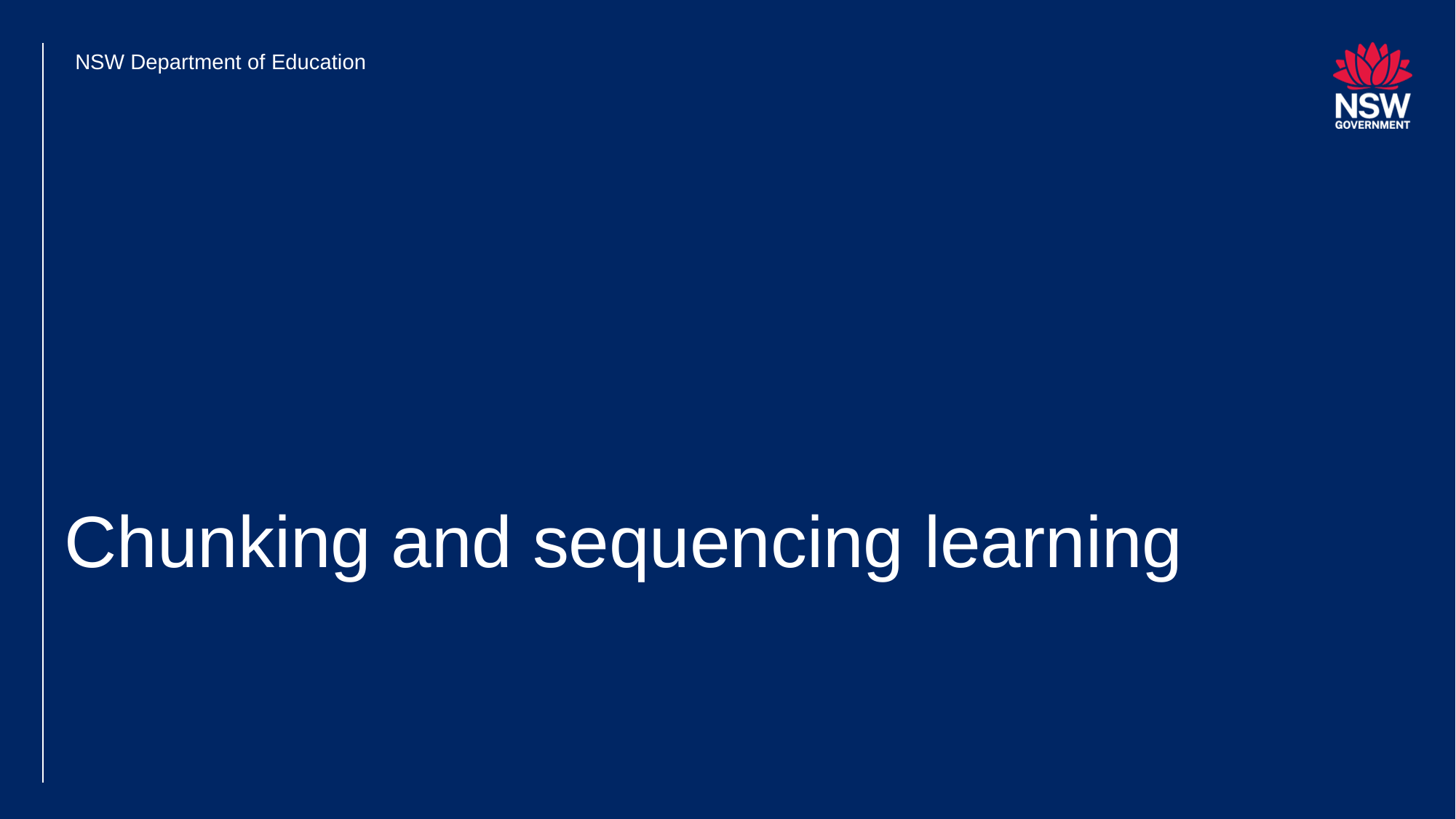

NSW Department of Education
# Chunking and sequencing learning (1)